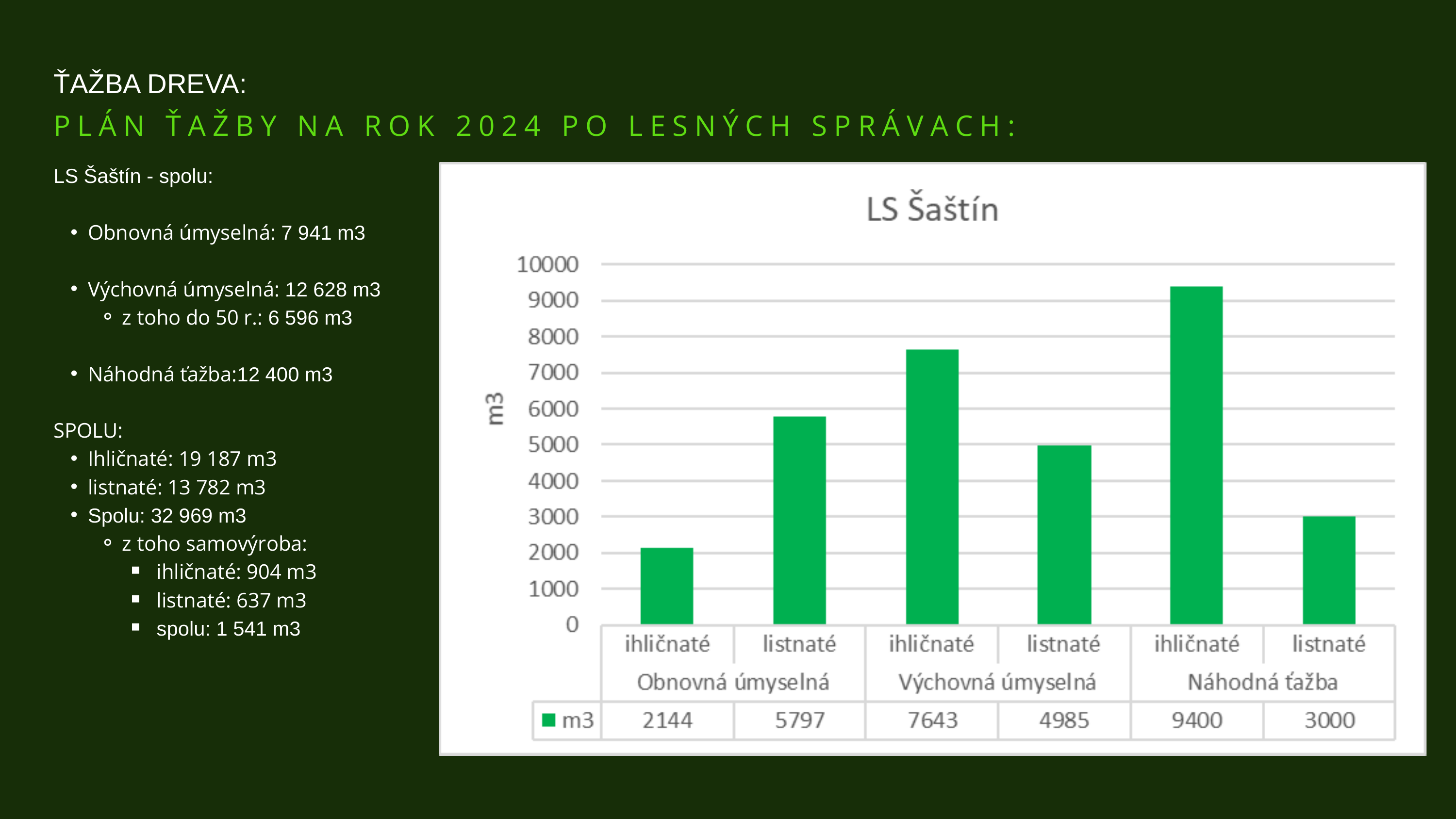

ŤAŽBA DREVA:
PLÁN ŤAŽBY NA ROK 2024 PO LESNÝCH SPRÁVACH:
LS Šaštín - spolu:

Obnovná úmyselná: 7 941 m3

Výchovná úmyselná: 12 628 m3
z toho do 50 r.: 6 596 m3

Náhodná ťažba:12 400 m3

SPOLU:
Ihličnaté: 19 187 m3
listnaté: 13 782 m3
Spolu: 32 969 m3
z toho samovýroba:
ihličnaté: 904 m3
listnaté: 637 m3
spolu: 1 541 m3